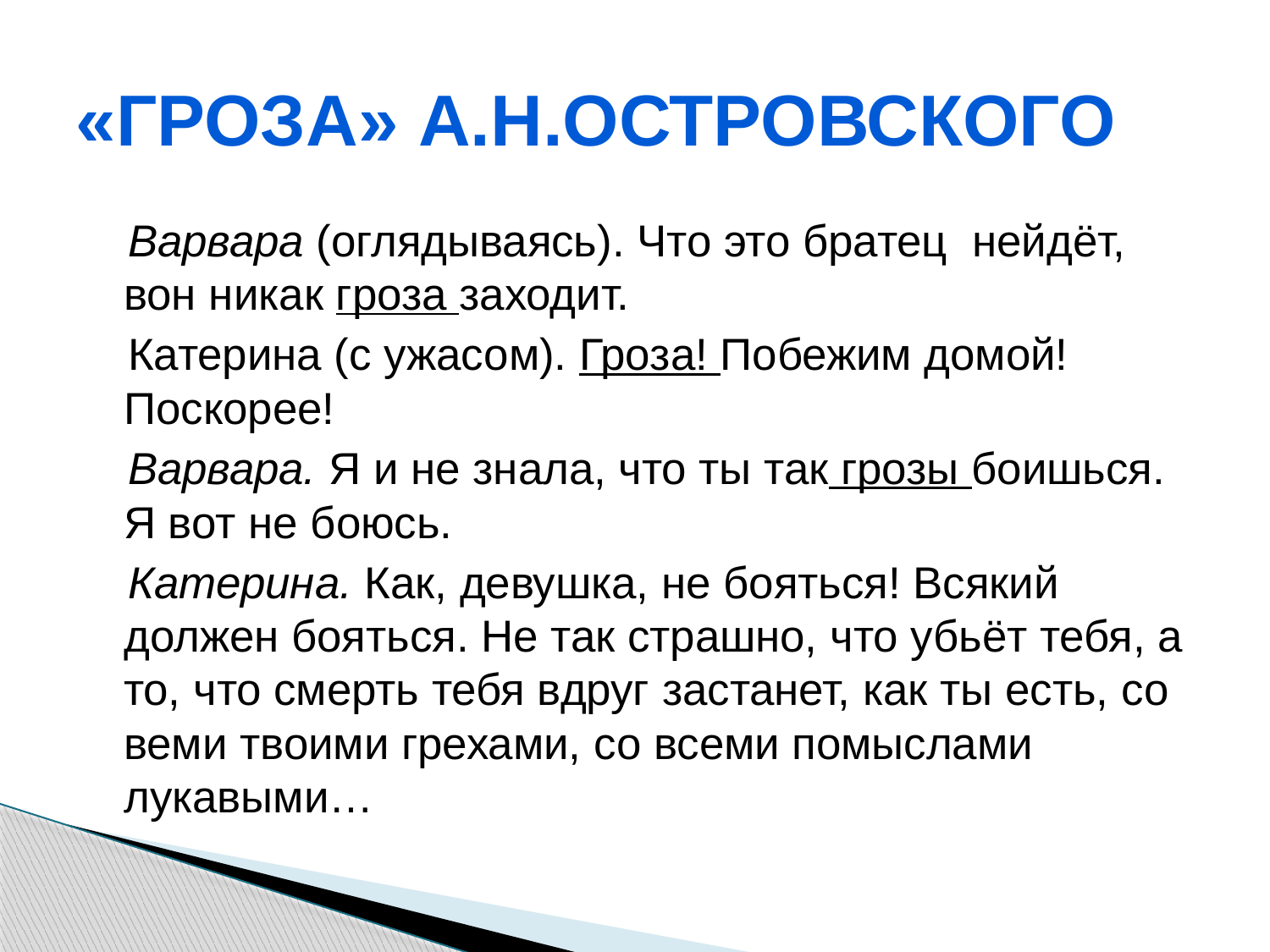

# «Гроза» А.Н.Островского
   Варвара (оглядываясь). Что это братец  нейдёт, вон никак гроза заходит.
   Катерина (с ужасом). Гроза! Побежим домой! Поскорее!
   Варвара. Я и не знала, что ты так грозы боишься. Я вот не боюсь.
   Катерина. Как, девушка, не бояться! Всякий должен бояться. Не так страшно, что убьёт тебя, а то, что смерть тебя вдруг застанет, как ты есть, со веми твоими грехами, со всеми помыслами лукавыми…